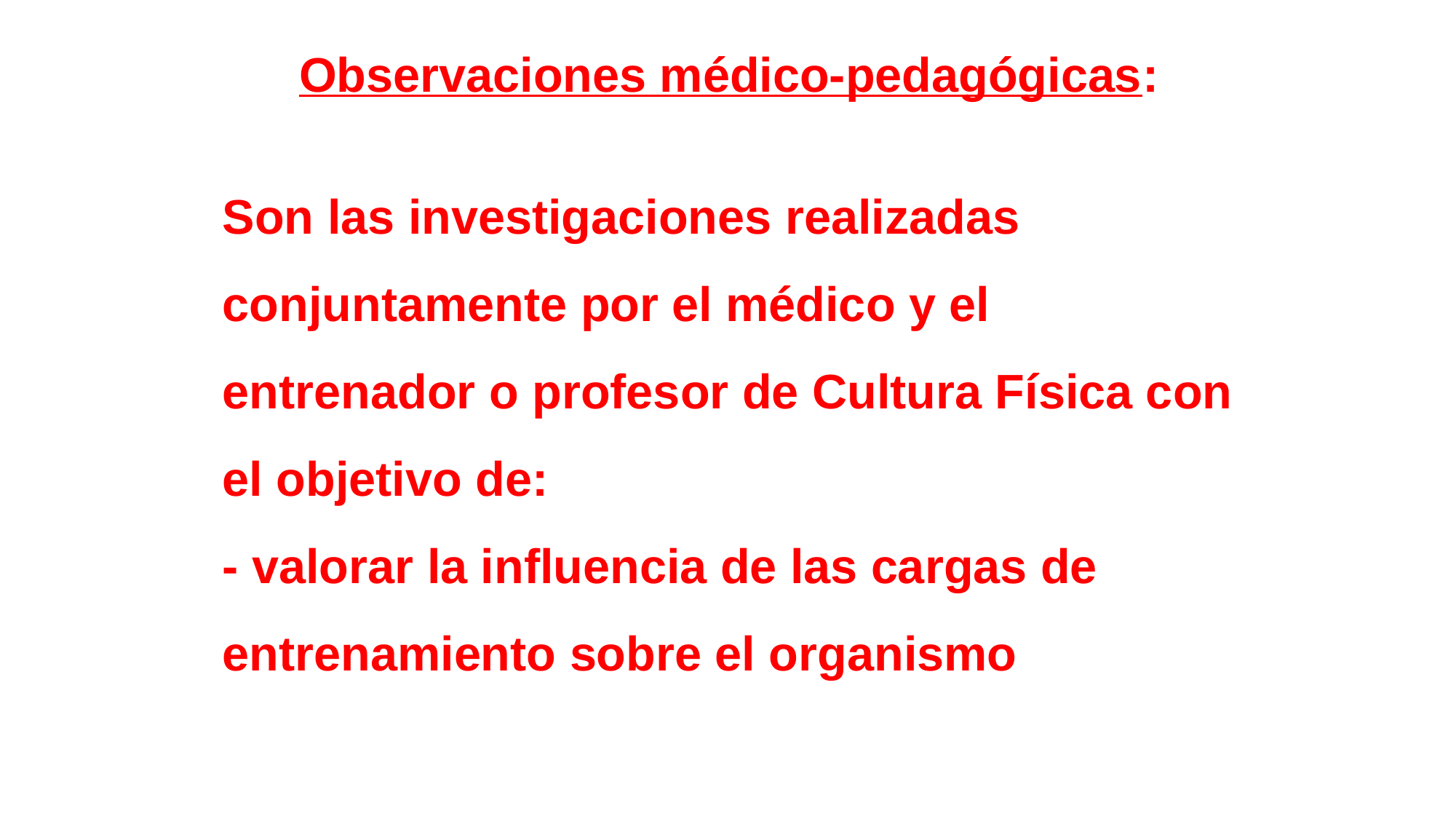

Observaciones médico-pedagógicas:

Son las investigaciones realizadas conjuntamente por el médico y el entrenador o profesor de Cultura Física con el objetivo de:
- valorar la influencia de las cargas de entrenamiento sobre el organismo